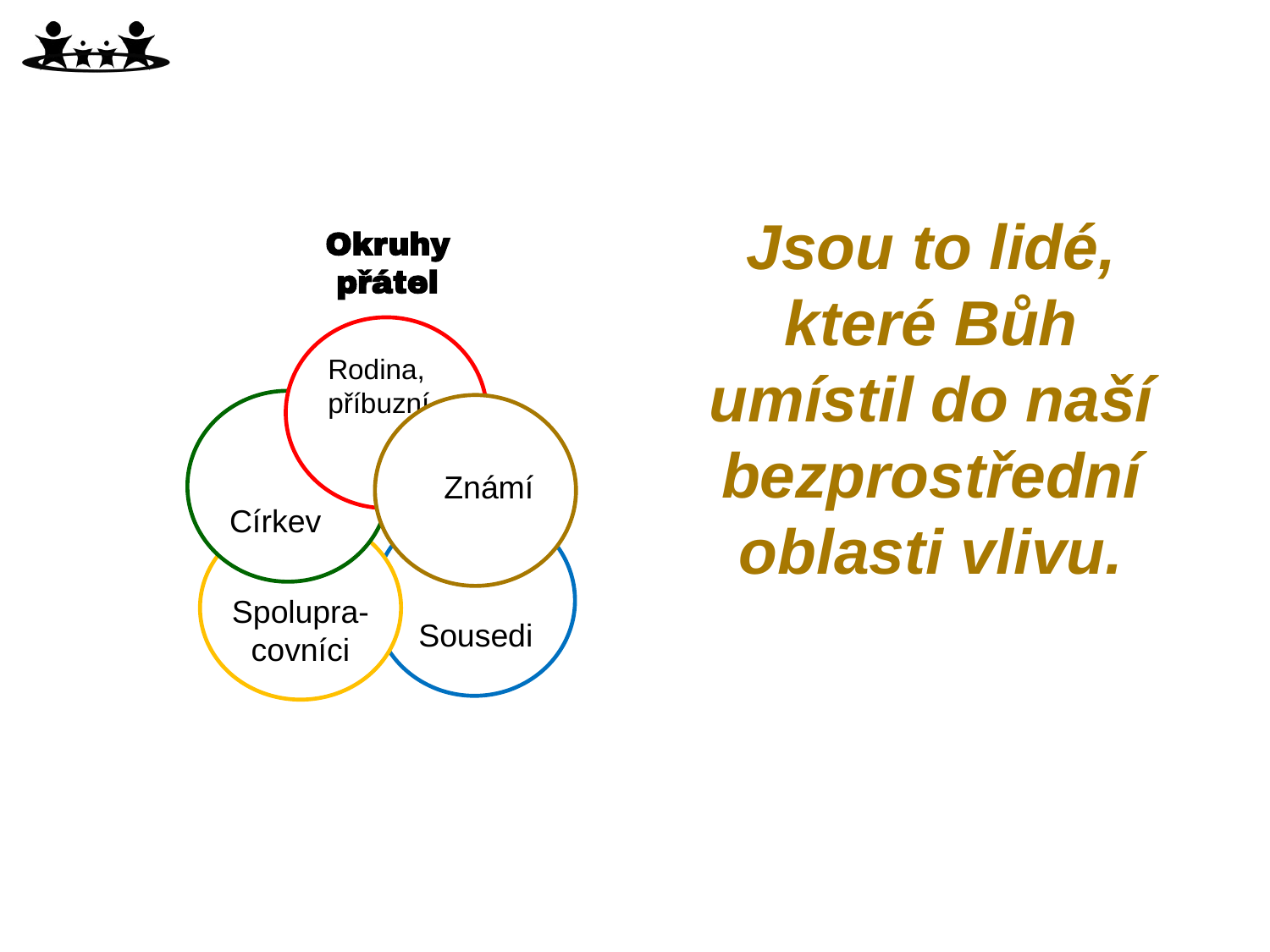

Jsou to lidé, které Bůh umístil do naší bezprostřední oblasti vlivu.
Okruhy přátel
Rodina, příbuzní

Církev
        Známí

Sousedi

Spolupra- covníci